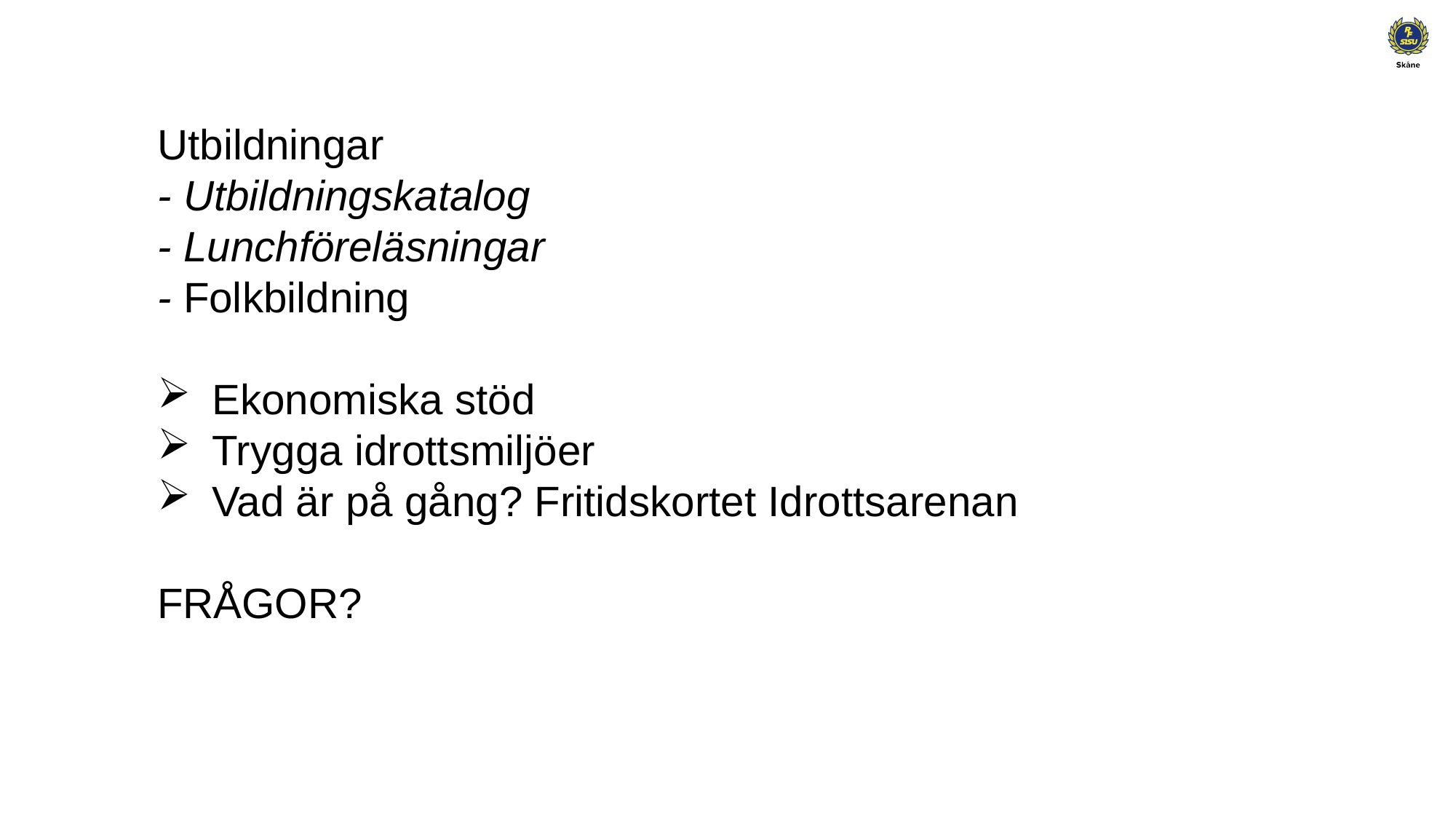

Utbildningar
- Utbildningskatalog
- Lunchföreläsningar
- Folkbildning

Ekonomiska stöd
Trygga idrottsmiljöer
Vad är på gång? Fritidskortet Idrottsarenan

FRÅGOR?